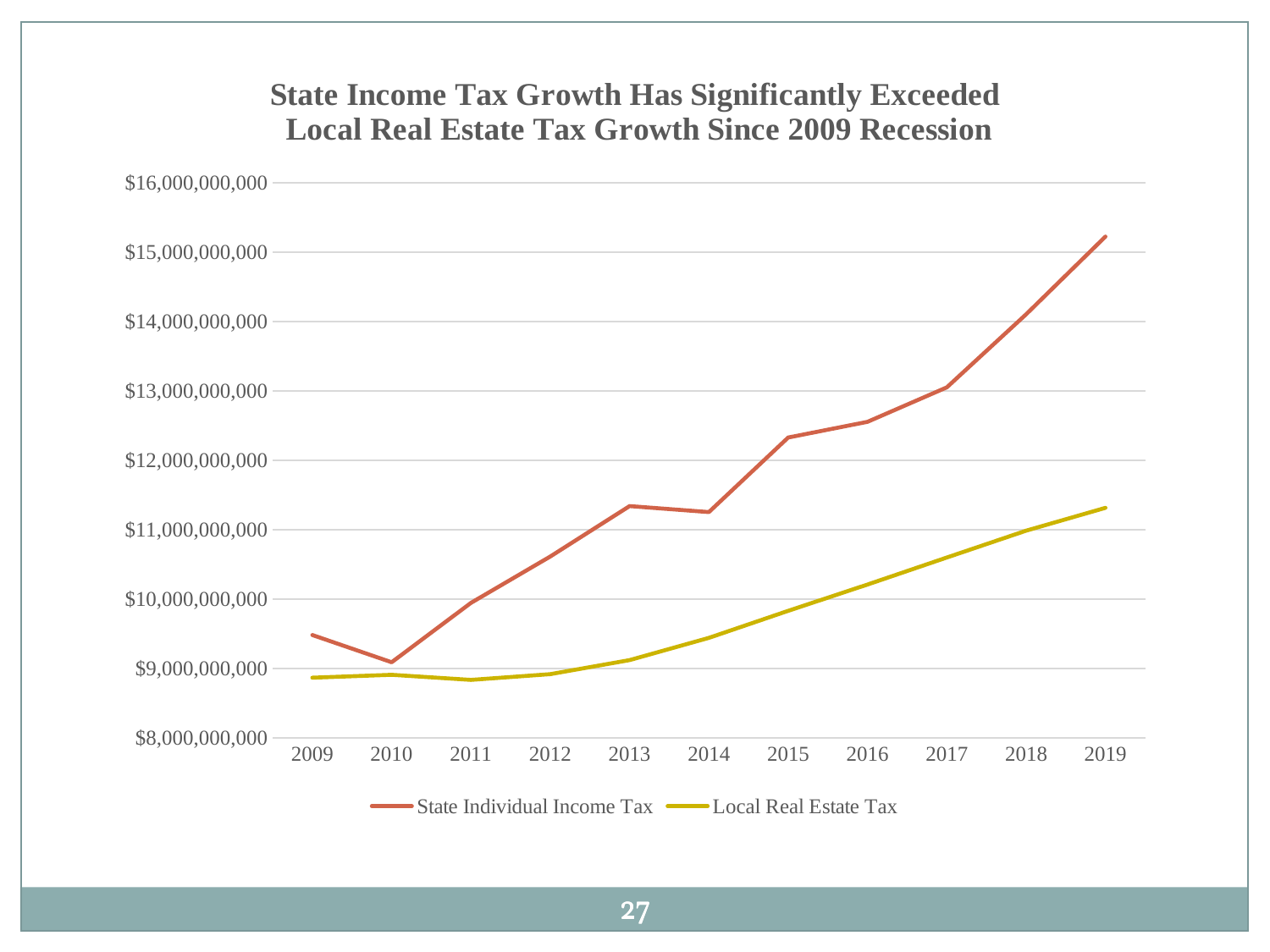

### Chart: State Income Tax Growth Has Significantly Exceeded
 Local Real Estate Tax Growth Since 2009 Recession

| Category | State Individual Income Tax | Local Real Estate Tax |
|---|---|---|
| 2009 | 9481100000.0 | 8865509423.0 |
| 2010 | 9088300000.0 | 8907389500.0 |
| 2011 | 9944400000.0 | 8834082102.0 |
| 2012 | 10612800000.0 | 8916724001.0 |
| 2013 | 11340000000.0 | 9119621208.0 |
| 2014 | 11253300000.0 | 9439904190.0 |
| 2015 | 12328700000.0 | 9829446912.0 |
| 2016 | 12555600000.0 | 10208752667.53 |
| 2017 | 13052900000.0 | 10598418451.0 |
| 2018 | 14105800000.0 | 10985408262.0 |
| 2019 | 15226500000.0 | 11314970509.86 |
27
27
27